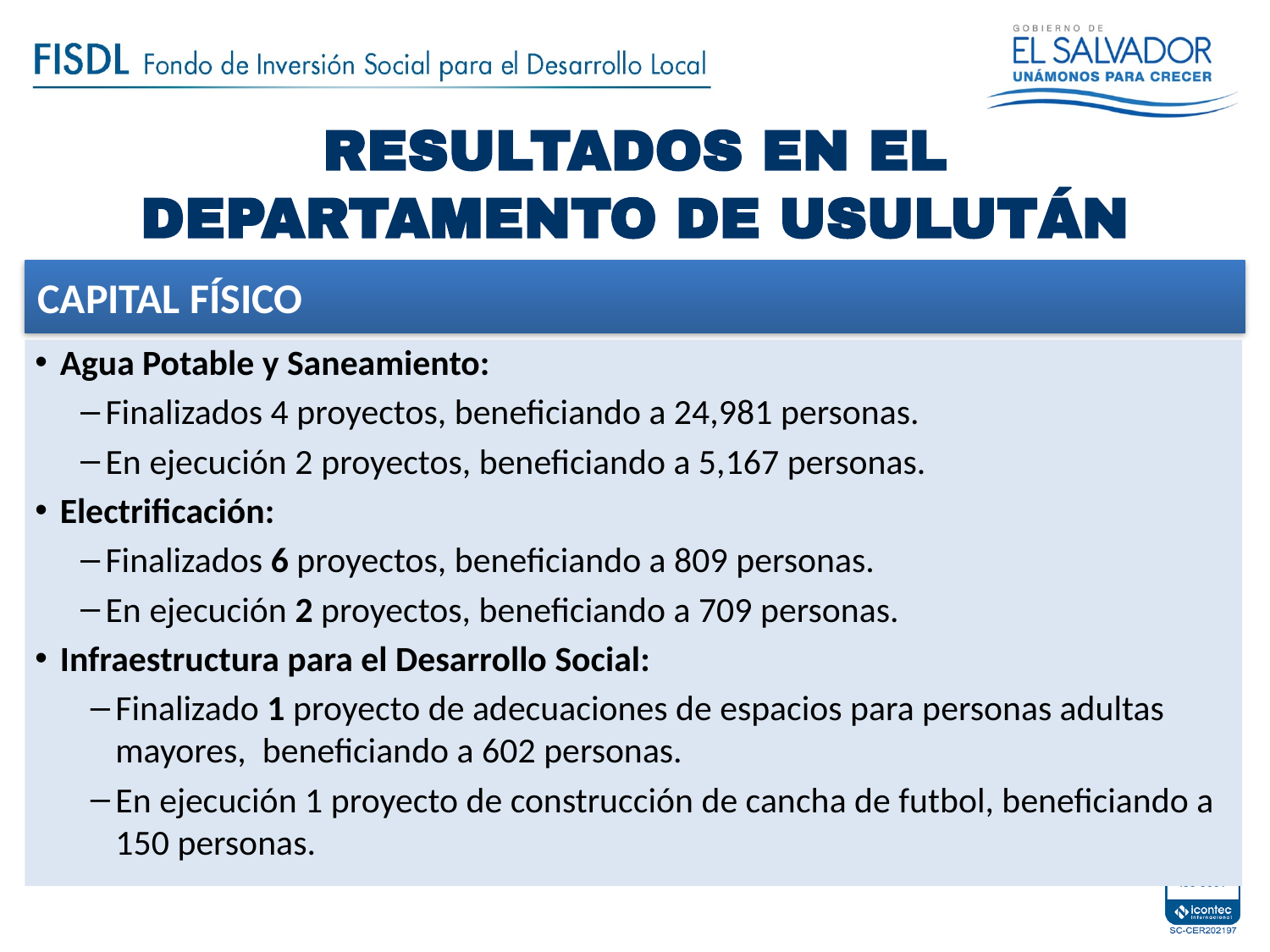

# RESULTADOS EN EL DEPARTAMENTO DE USULUTÁN
CAPITAL FÍSICO
Agua Potable y Saneamiento:
Finalizados 4 proyectos, beneficiando a 24,981 personas.
En ejecución 2 proyectos, beneficiando a 5,167 personas.
Electrificación:
Finalizados 6 proyectos, beneficiando a 809 personas.
En ejecución 2 proyectos, beneficiando a 709 personas.
Infraestructura para el Desarrollo Social:
Finalizado 1 proyecto de adecuaciones de espacios para personas adultas mayores,  beneficiando a 602 personas.
En ejecución 1 proyecto de construcción de cancha de futbol, beneficiando a 150 personas.